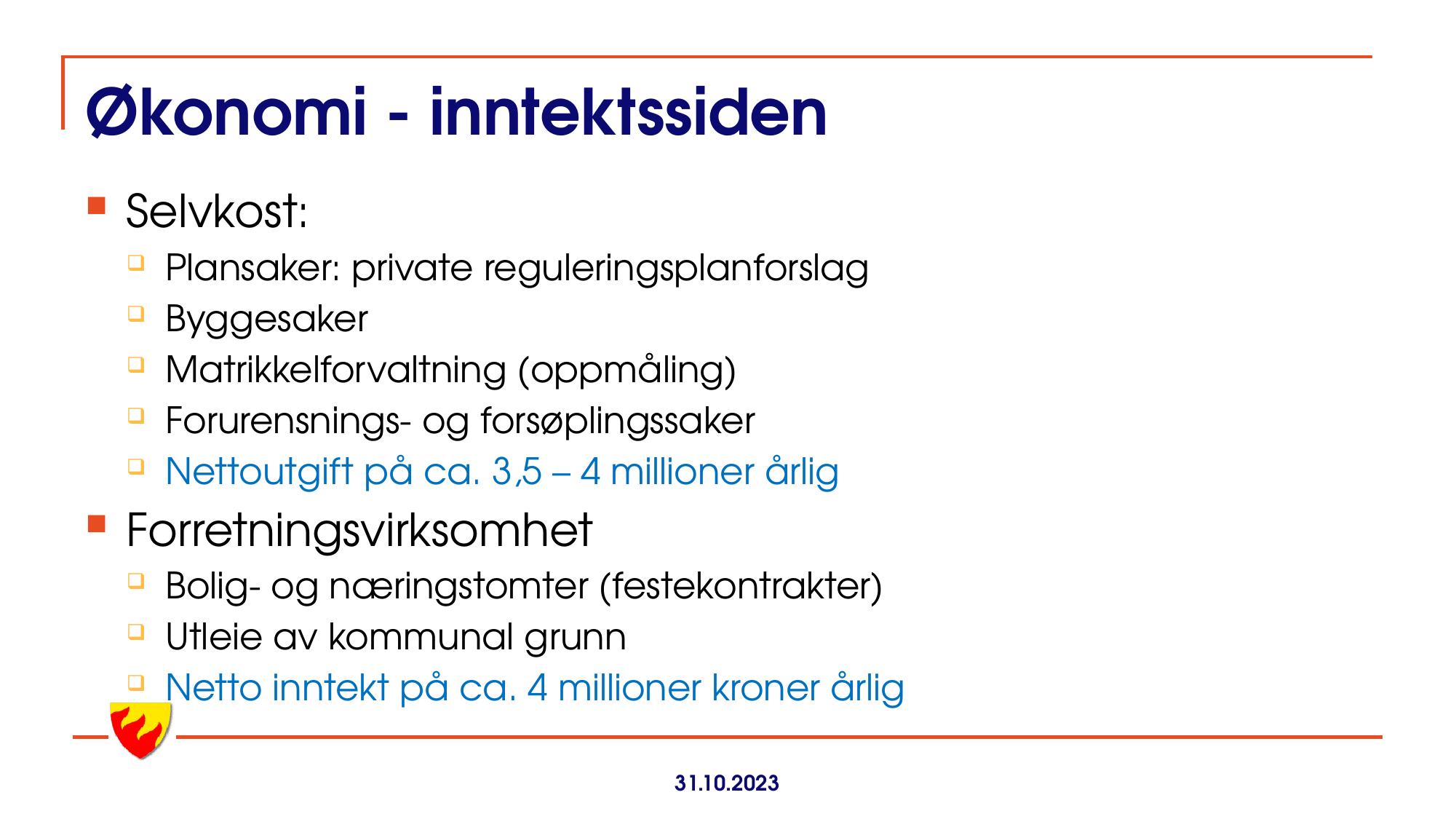

# Økonomi - inntektssiden
Selvkost:
Plansaker: private reguleringsplanforslag
Byggesaker
Matrikkelforvaltning (oppmåling)
Forurensnings- og forsøplingssaker
Nettoutgift på ca. 3,5 – 4 millioner årlig
Forretningsvirksomhet
Bolig- og næringstomter (festekontrakter)
Utleie av kommunal grunn
Netto inntekt på ca. 4 millioner kroner årlig

31.10.2023